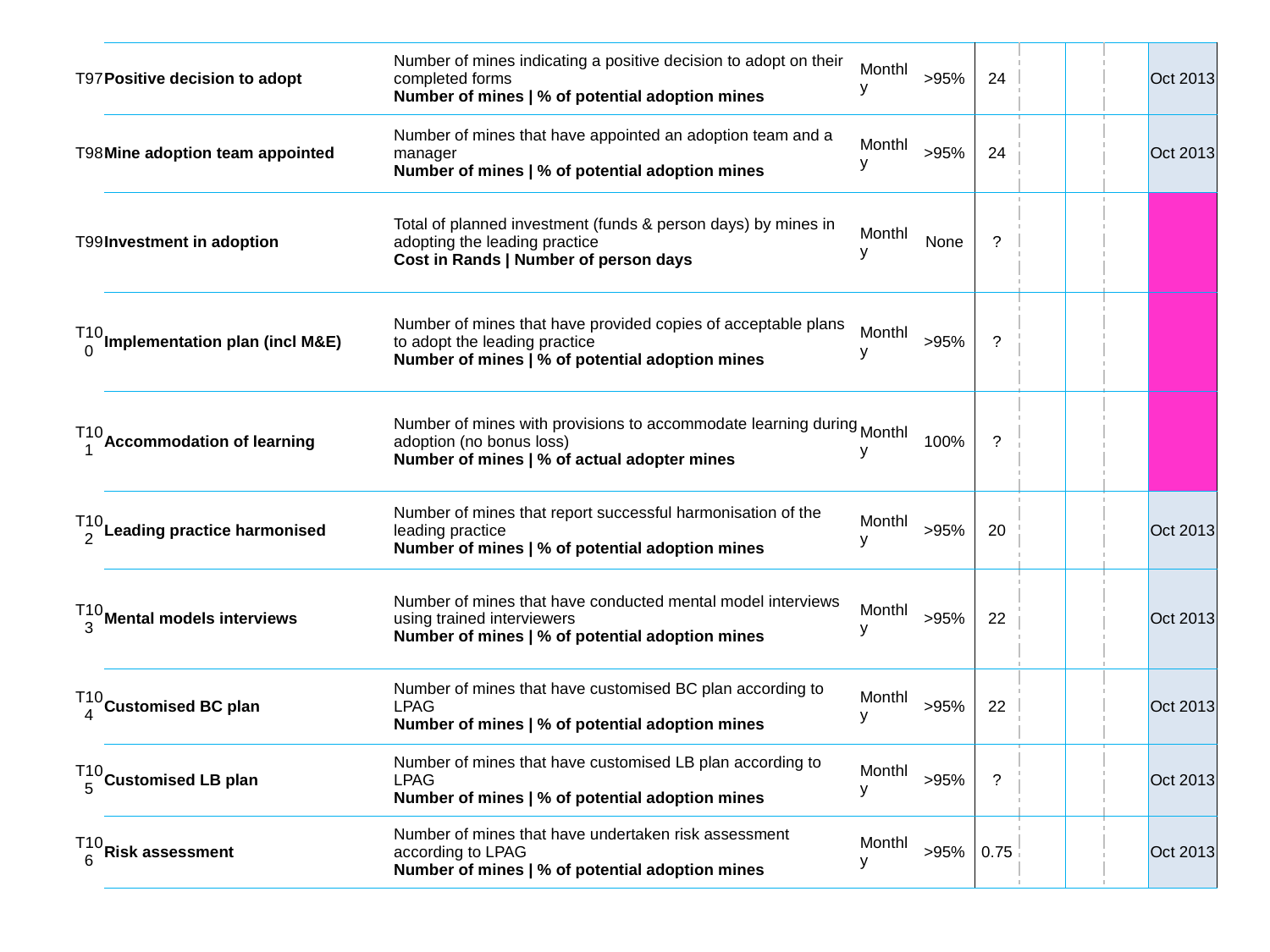

| T97 | Positive decision to adopt | Number of mines indicating a positive decision to adopt on their completed forms Number of mines | % of potential adoption mines | Monthly | >95% | 24 | 0 | 0 | 0 | Oct 2013 |
| --- | --- | --- | --- | --- | --- | --- | --- | --- | --- |
| T98 | Mine adoption team appointed | Number of mines that have appointed an adoption team and a manager Number of mines | % of potential adoption mines | Monthly | >95% | 24 | 0 | 0 | 0 | Oct 2013 |
| T99 | Investment in adoption | Total of planned investment (funds & person days) by mines in adopting the leading practice Cost in Rands | Number of person days | Monthly | None | ? | 0 | 0 | 0 |  |
| T100 | Implementation plan (incl M&E) | Number of mines that have provided copies of acceptable plans to adopt the leading practice Number of mines | % of potential adoption mines | Monthly | >95% | ? | 0 | 0 | 0 |  |
| T101 | Accommodation of learning | Number of mines with provisions to accommodate learning during adoption (no bonus loss) Number of mines | % of actual adopter mines | Monthly | 100% | ? | 0 | 0 | 0 |  |
| T102 | Leading practice harmonised | Number of mines that report successful harmonisation of the leading practice Number of mines | % of potential adoption mines | Monthly | >95% | 20 | 0 | 0 | 0 | Oct 2013 |
| T103 | Mental models interviews | Number of mines that have conducted mental model interviews using trained interviewers Number of mines | % of potential adoption mines | Monthly | >95% | 22 | 0 | 0 | 0 | Oct 2013 |
| T104 | Customised BC plan | Number of mines that have customised BC plan according to LPAG Number of mines | % of potential adoption mines | Monthly | >95% | 22 | 0 | 0 | 0 | Oct 2013 |
| T105 | Customised LB plan | Number of mines that have customised LB plan according to LPAG Number of mines | % of potential adoption mines | Monthly | >95% | ? | 0 | 0 | 0 | Oct 2013 |
| T106 | Risk assessment | Number of mines that have undertaken risk assessment according to LPAG Number of mines | % of potential adoption mines | Monthly | >95% | 0.75 | 0 | 0 | 0 | Oct 2013 |